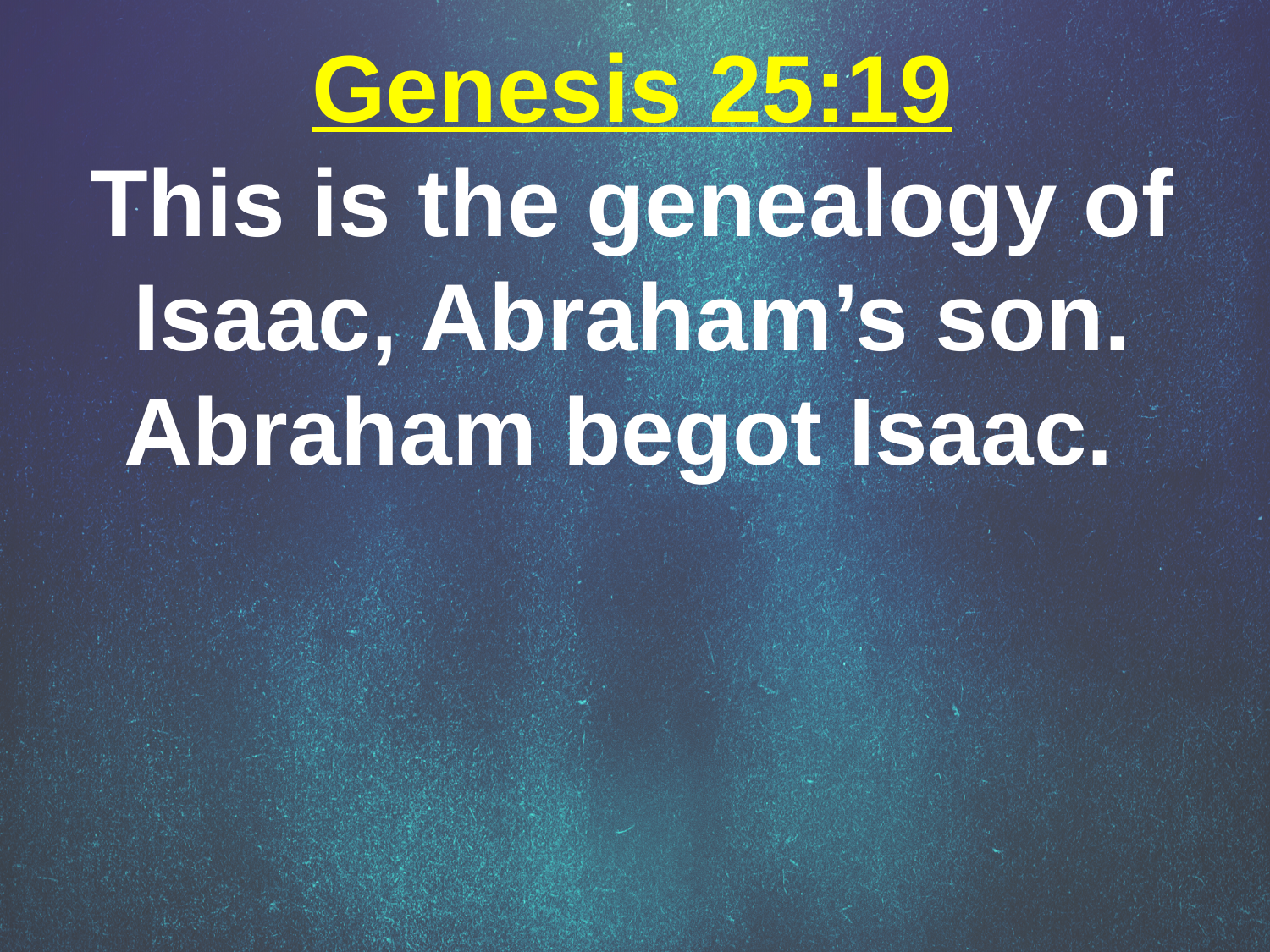

Genesis 25:19
This is the genealogy of Isaac, Abraham’s son. Abraham begot Isaac.